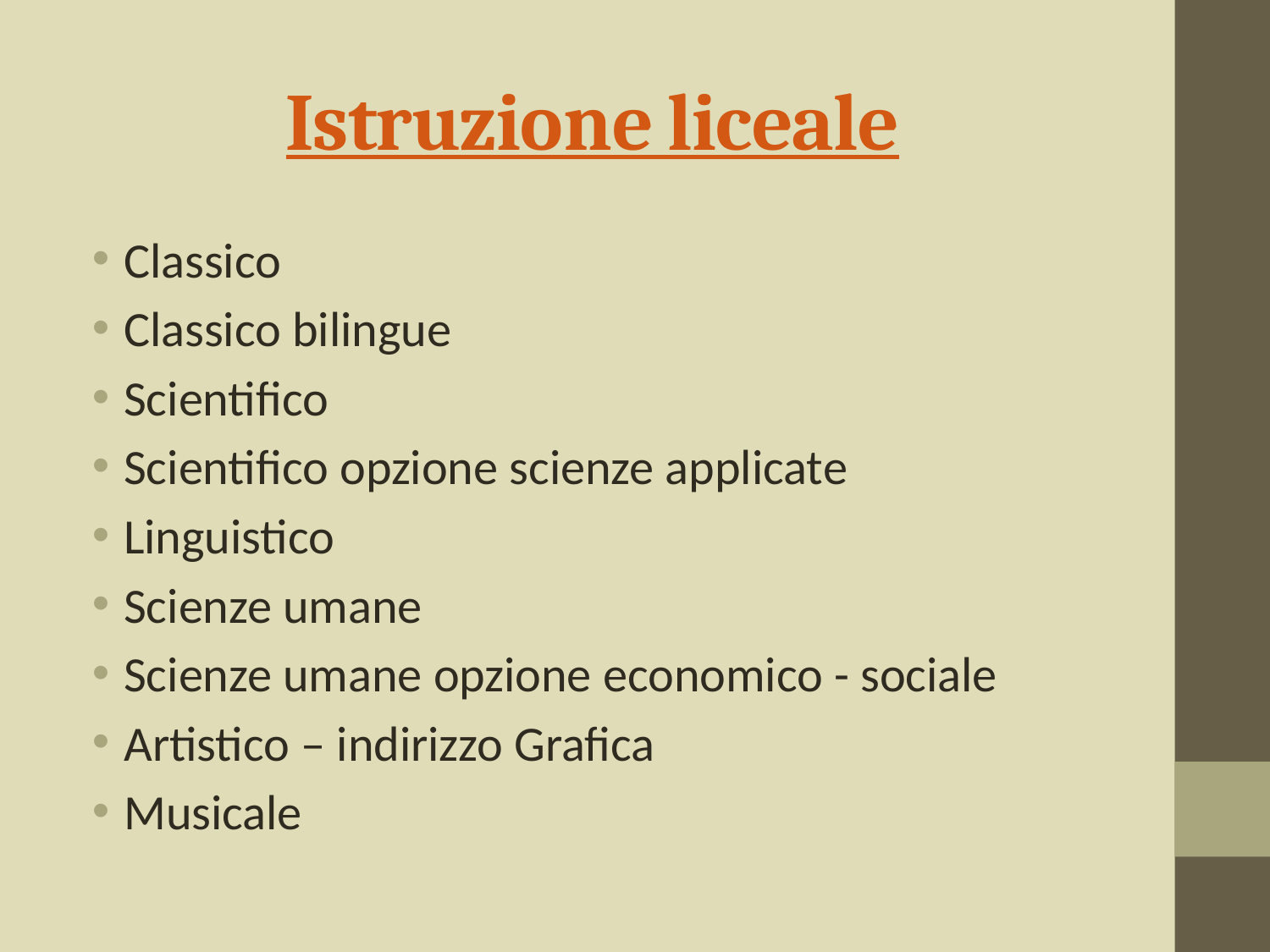

# Istruzione liceale
Classico
Classico bilingue
Scientifico
Scientifico opzione scienze applicate
Linguistico
Scienze umane
Scienze umane opzione economico - sociale
Artistico – indirizzo Grafica
Musicale